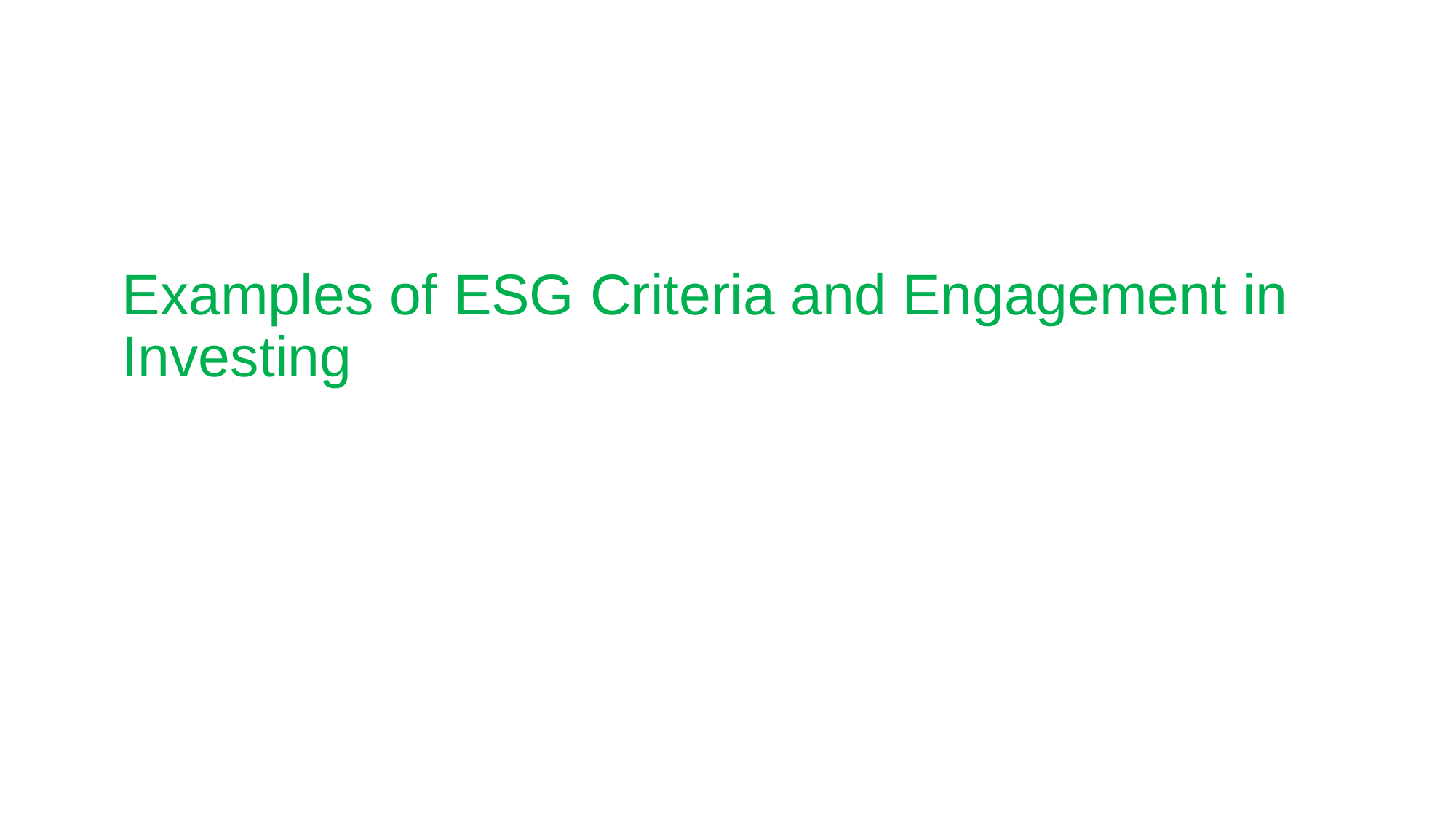

# Examples of ESG Criteria and Engagement in Investing